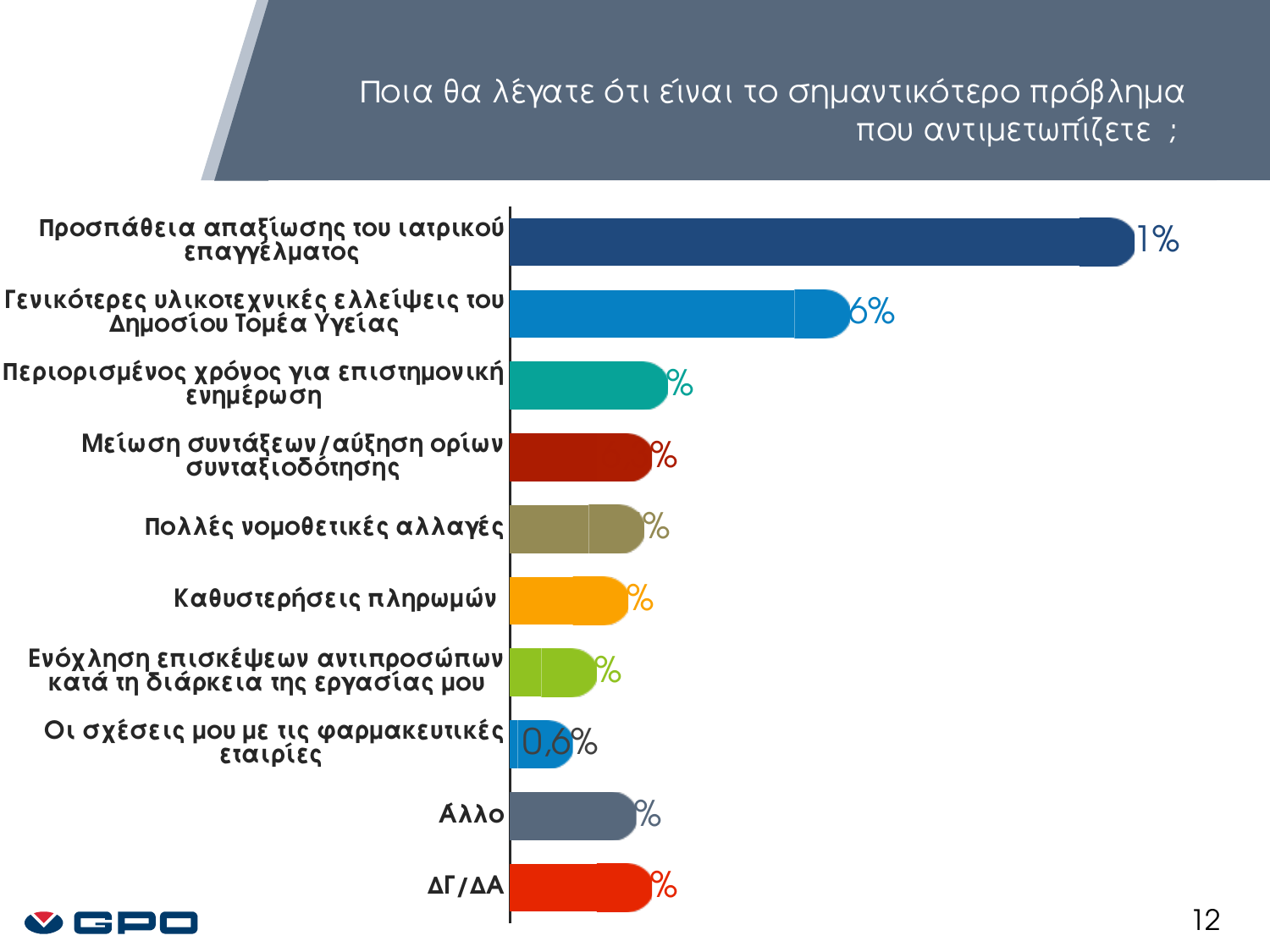

Ποια θα λέγατε ότι είναι το σημαντικότερο πρόβλημα που αντιμετωπίζετε  ;

### Chart

| Category | Ναι | Σειρά 3 |
|---|---|---|
| Προσπάθεια απαξίωσης του ιατρικού επαγγέλματος | 0.4114285714285714 | 0.04 |
| Γενικότερες υλικοτεχνικές ελλείψεις του Δημοσίου Τομέα Υγείας | 0.2057142857142857 | 0.04 |
| Περιορισμένος χρόνος για επιστημονική ενημέρωση | 0.07428571428571429 | 0.04 |
| Μείωση συντάξεων/αύξηση ορίων συνταξιοδότησης | 0.06285714285714286 | 0.04 |
| Πολλές νομοθετικές αλλαγές | 0.05714285714285714 | 0.04 |
| Καθυστερήσεις πληρωμών  | 0.04571428571428571 | 0.04 |
| Ενόχληση επισκέψεων αντιπροσώπων κατά τη διάρκεια της εργασίας μου | 0.02285714285714286 | 0.04 |
| Οι σχέσεις μου με τις φαρμακευτικές εταιρίες  | 0.005714285714285714 | 0.04 |
| Άλλο | 0.05142857142857143 | 0.04 |
| ΔΓ/ΔΑ | 0.06285714285714286 | 0.04 |
12